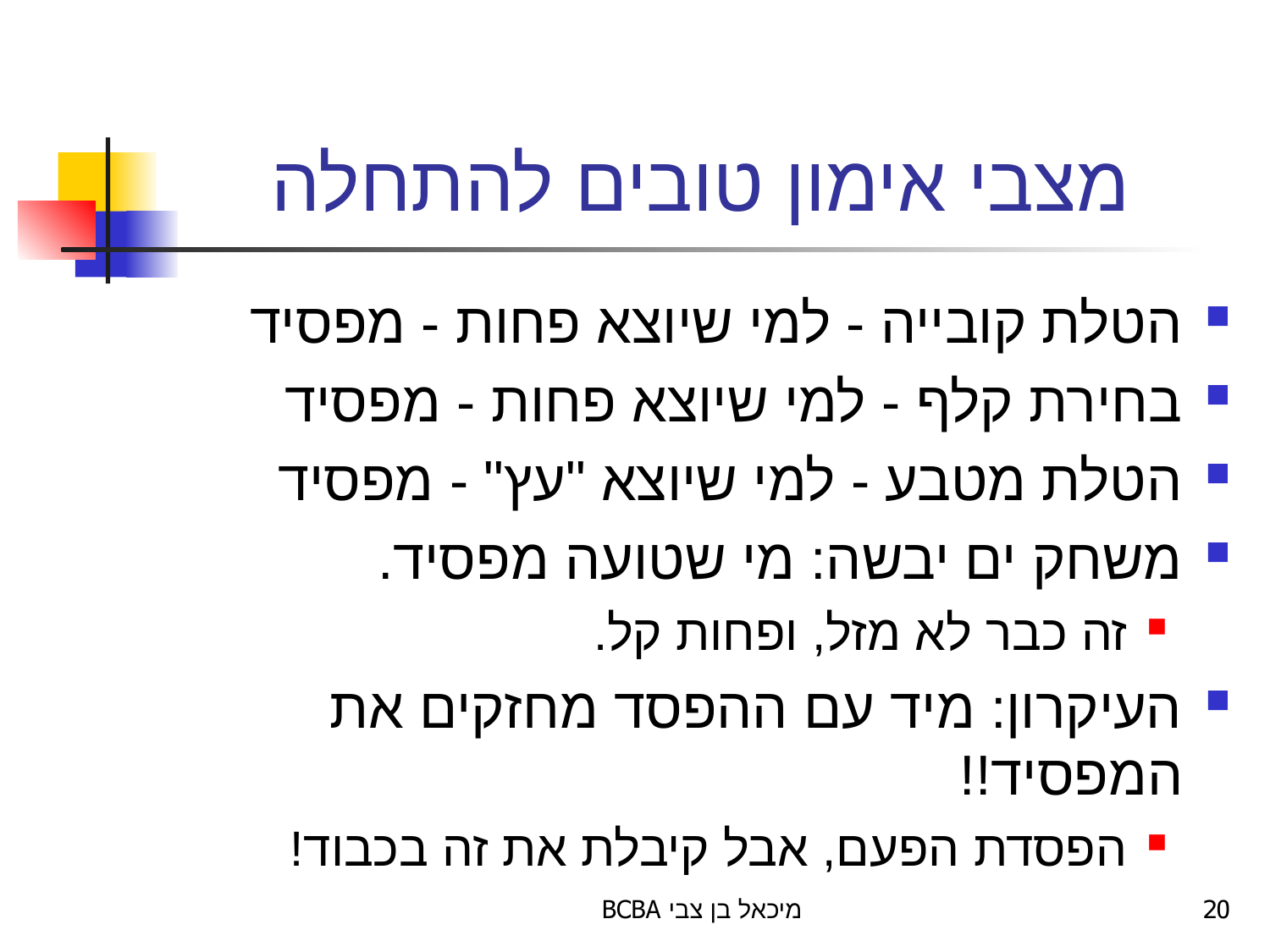

# מצבי אימון טובים להתחלה
הטלת קובייה - למי שיוצא פחות - מפסיד
בחירת קלף - למי שיוצא פחות - מפסיד
הטלת מטבע - למי שיוצא "עץ" - מפסיד
משחק ים יבשה: מי שטועה מפסיד.
זה כבר לא מזל, ופחות קל.
העיקרון: מיד עם ההפסד מחזקים את המפסיד!!
הפסדת הפעם, אבל קיבלת את זה בכבוד!
BCBA מיכאל בן צבי
20